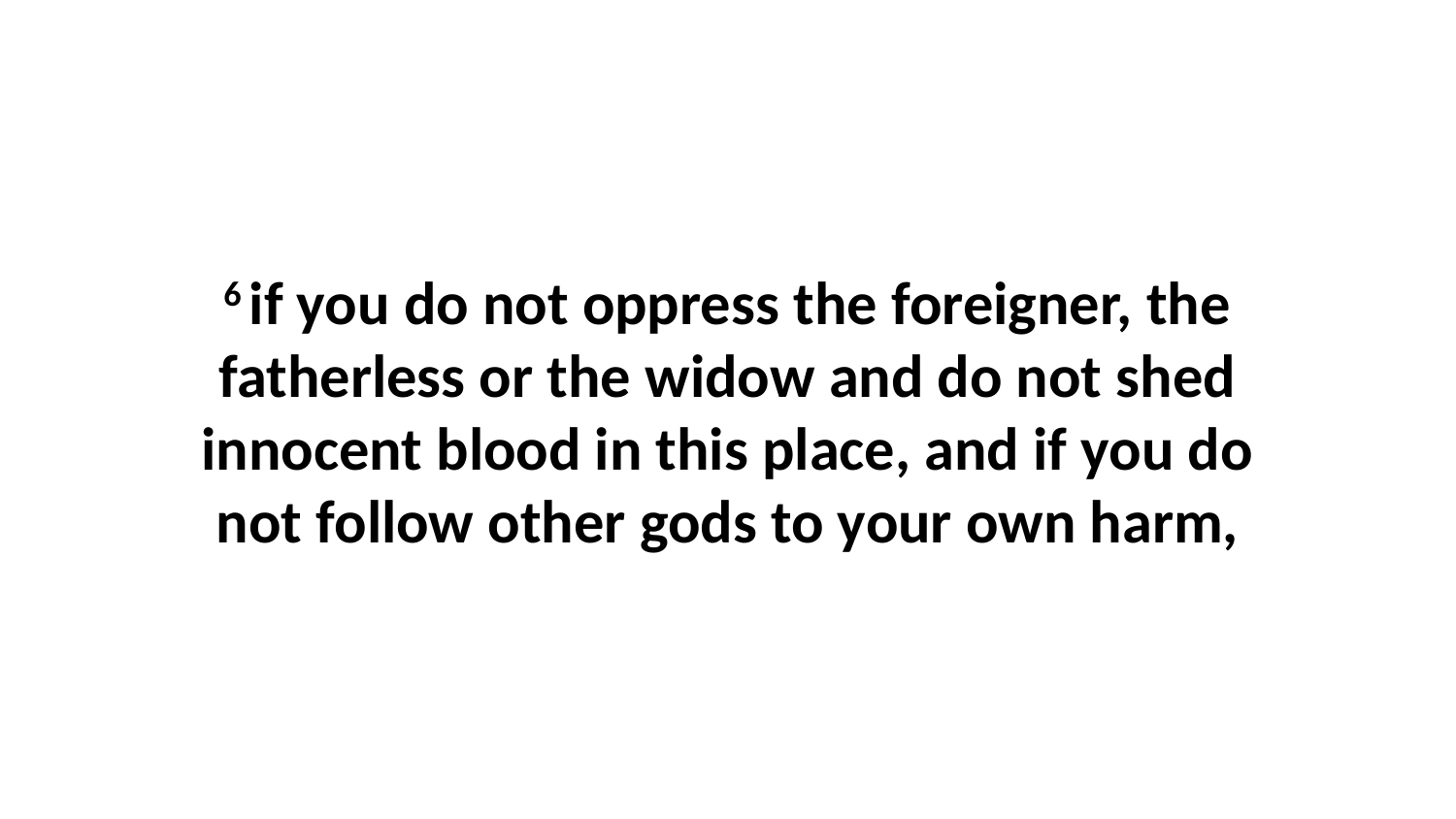

6 if you do not oppress the foreigner, the fatherless or the widow and do not shed innocent blood in this place, and if you do not follow other gods to your own harm,